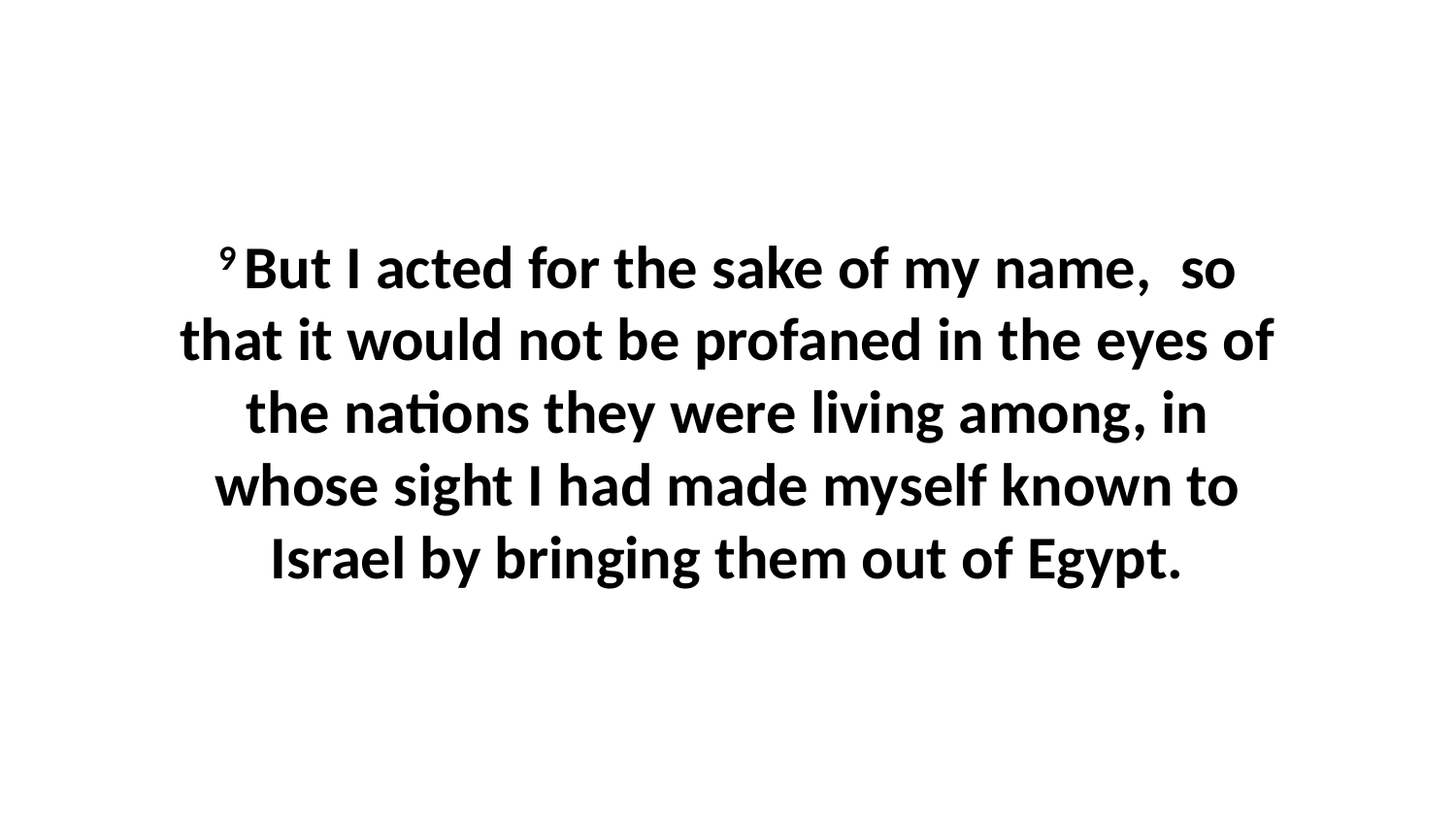

9 But I acted for the sake of my name,  so that it would not be profaned in the eyes of the nations they were living among, in whose sight I had made myself known to Israel by bringing them out of Egypt.